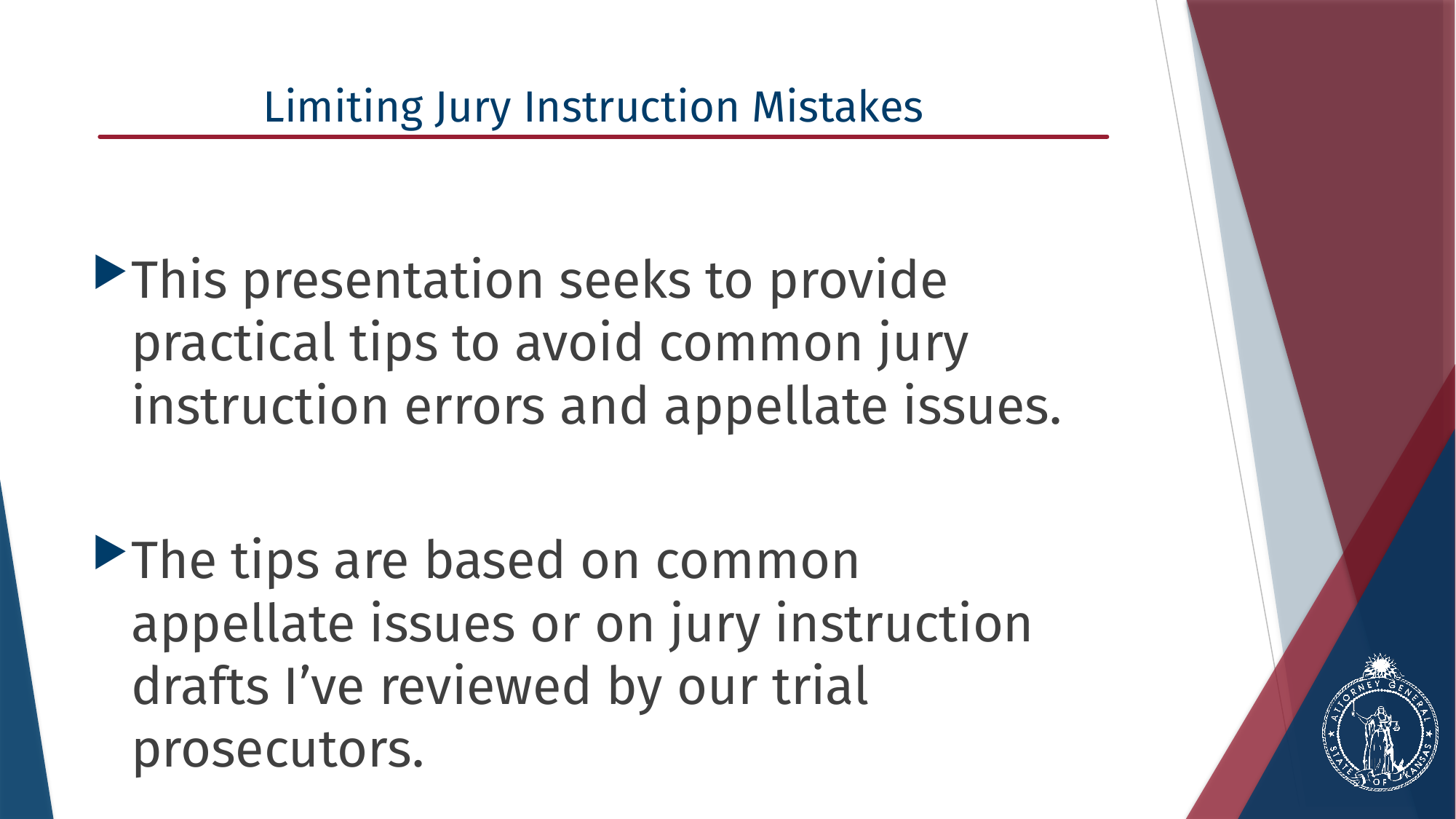

# Limiting Jury Instruction Mistakes

This presentation seeks to provide practical tips to avoid common jury instruction errors and appellate issues.

The tips are based on common appellate issues or on jury instruction drafts I’ve reviewed by our trial prosecutors.